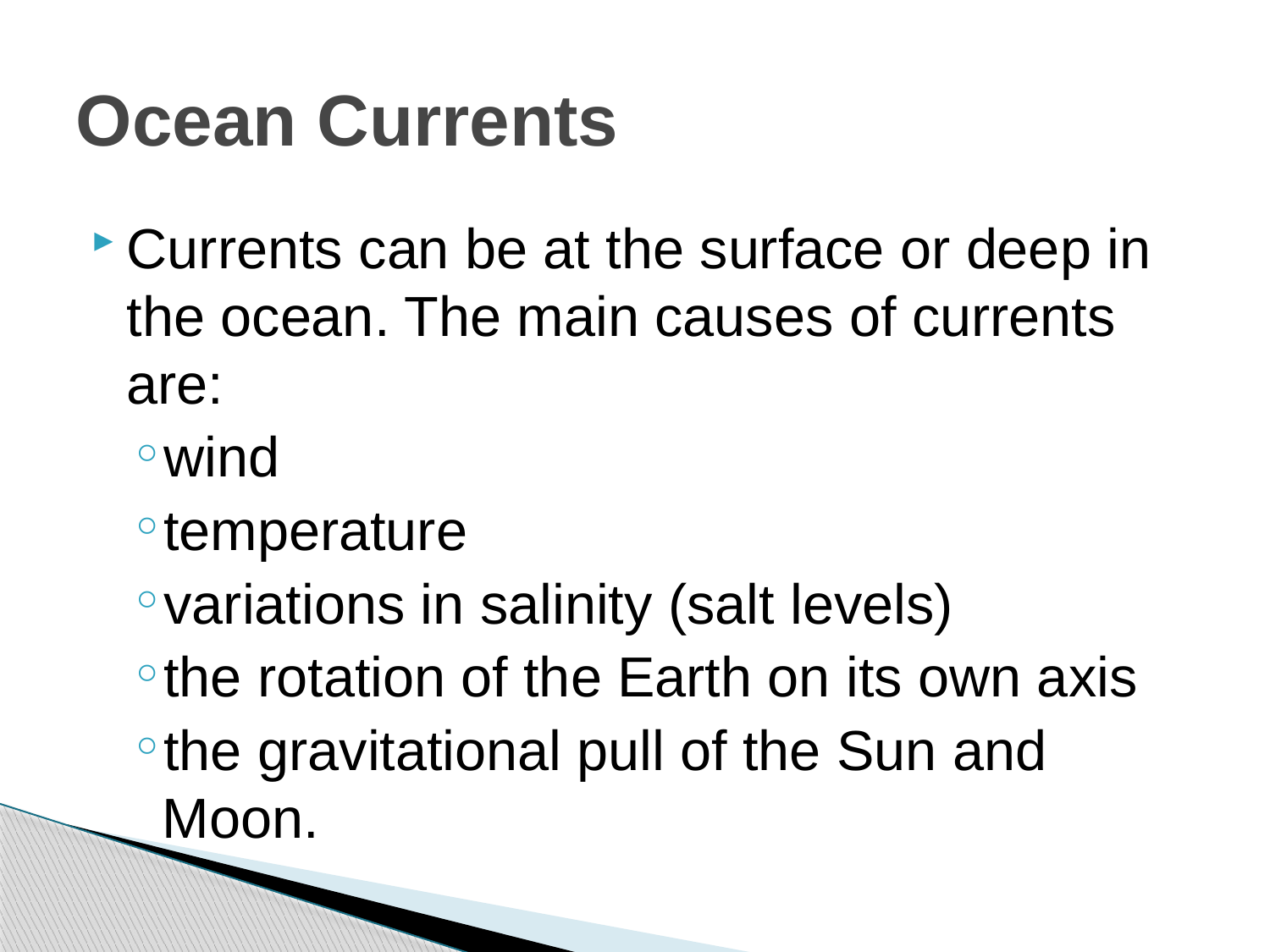

# Ocean Currents
Currents can be at the surface or deep in the ocean. The main causes of currents are:
wind
temperature
variations in salinity (salt levels)
the rotation of the Earth on its own axis
the gravitational pull of the Sun and Moon.